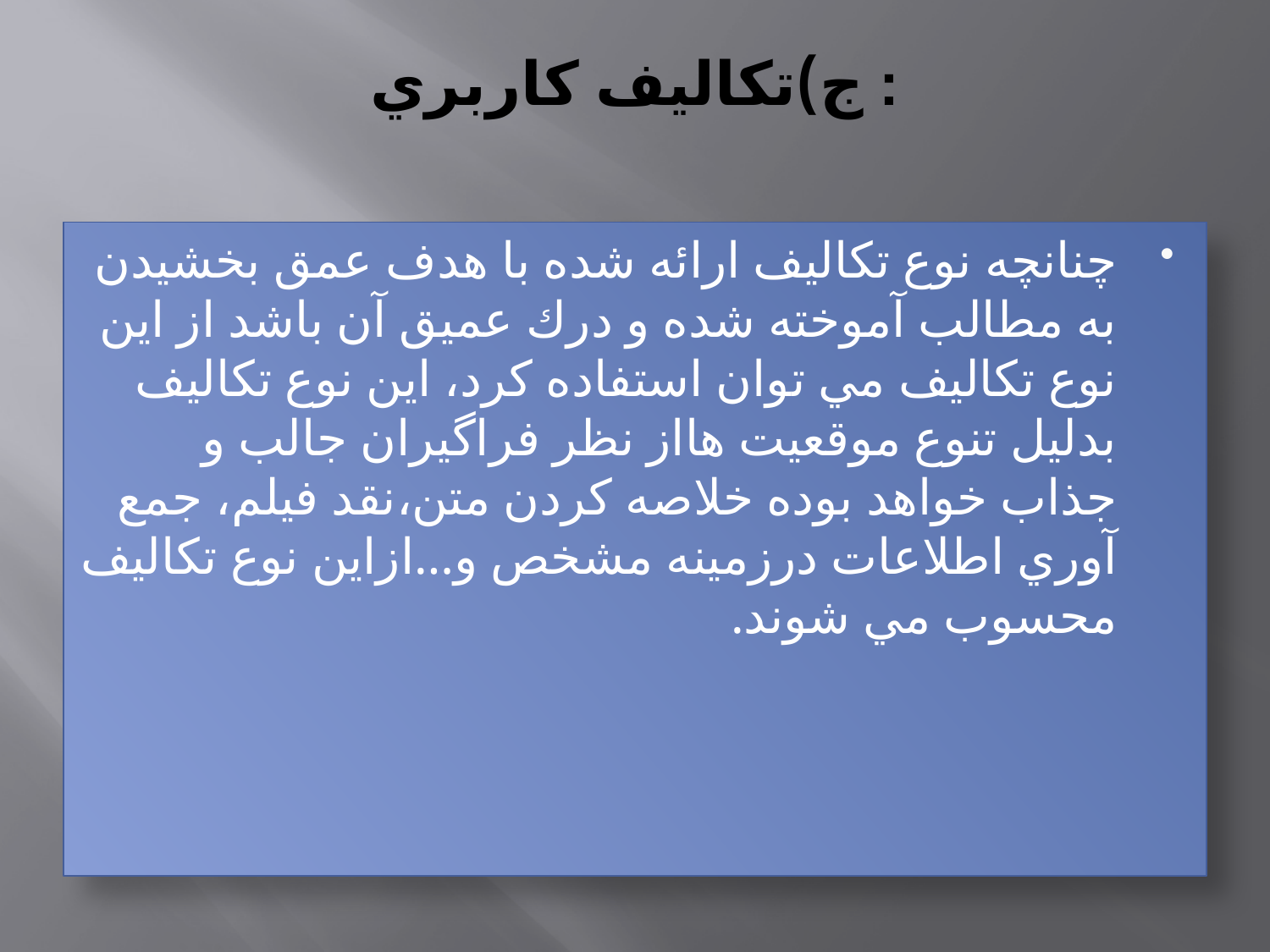

# ج)تكاليف كاربري :
چنانچه نوع تكاليف ارائه شده با هدف عمق بخشيدن به مطالب آموخته شده و درك عميق آن باشد از اين نوع تكاليف مي توان استفاده كرد، اين نوع تكاليف بدليل تنوع موقعيت هااز نظر فراگيران جالب و جذاب خواهد بوده خلاصه كردن متن،نقد فيلم، جمع آوري اطلاعات درزمينه مشخص و…ازاين نوع تكاليف محسوب مي شوند.